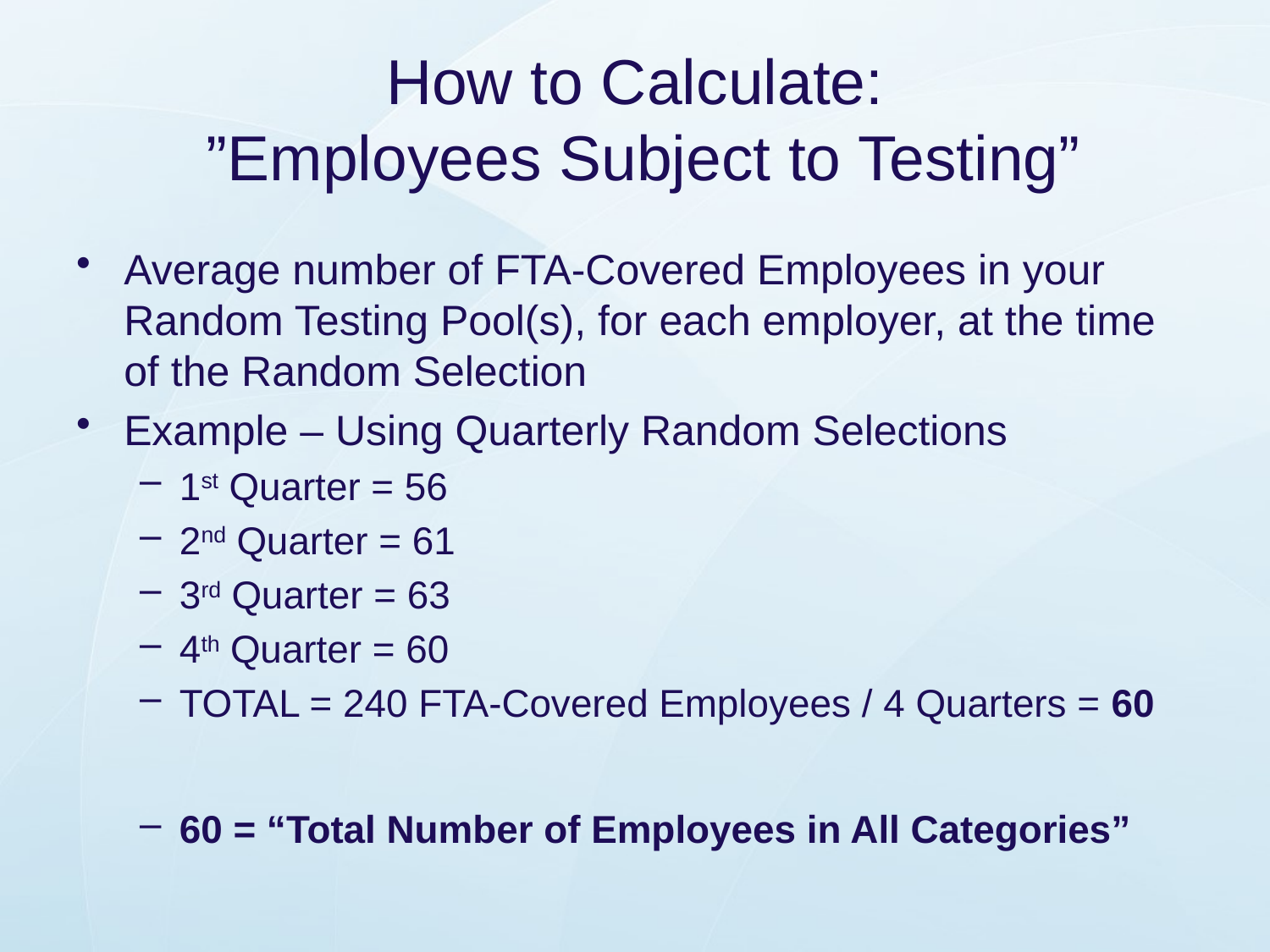

# How to Calculate: ”Employees Subject to Testing”
Average number of FTA-Covered Employees in your Random Testing Pool(s), for each employer, at the time of the Random Selection
Example – Using Quarterly Random Selections
1st Quarter = 56
2nd Quarter = 61
3rd Quarter = 63
4th Quarter = 60
TOTAL = 240 FTA-Covered Employees / 4 Quarters = 60

60 = “Total Number of Employees in All Categories”